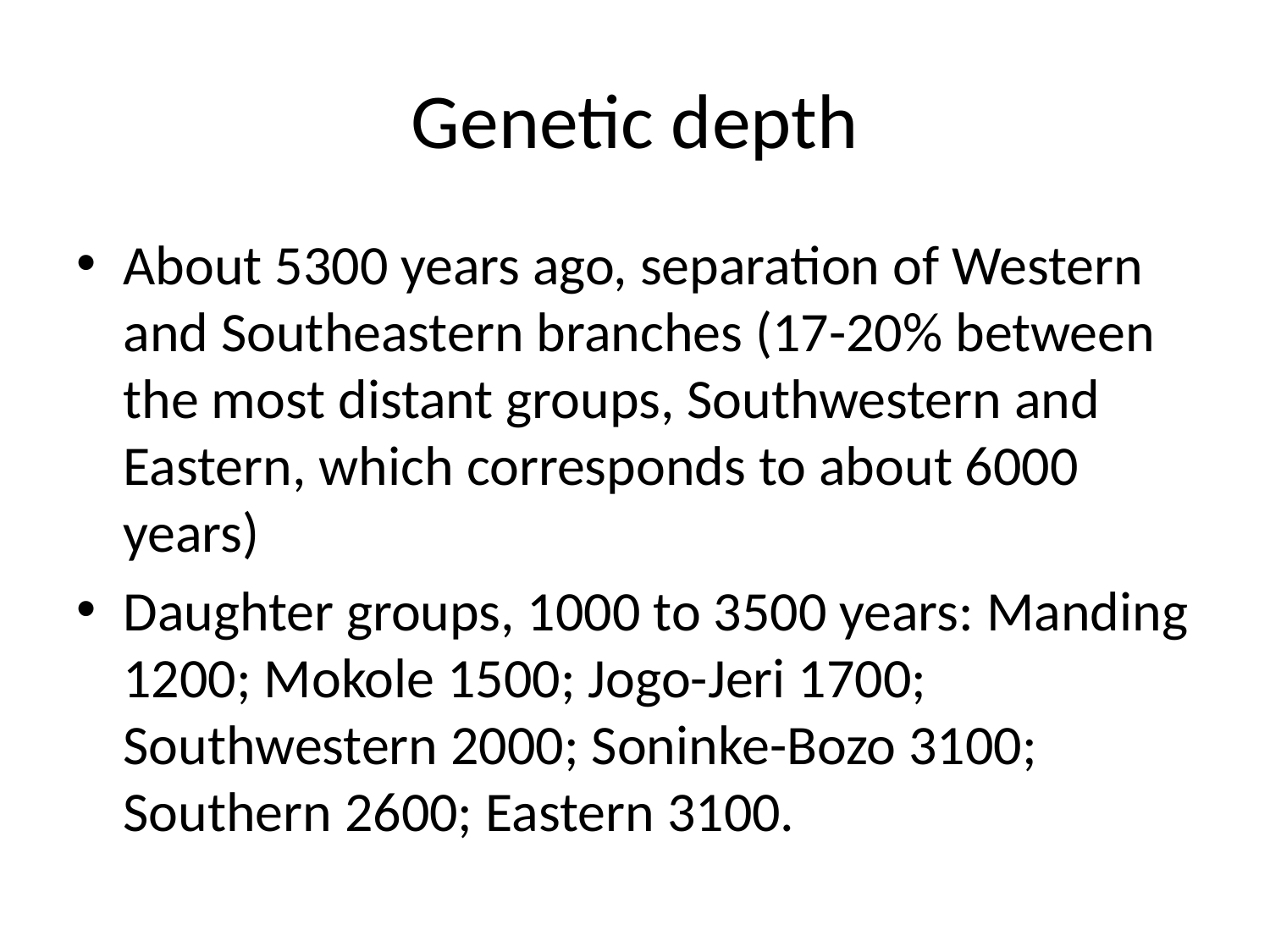

# Genetic depth
About 5300 years ago, separation of Western and Southeastern branches (17-20% between the most distant groups, Southwestern and Eastern, which corresponds to about 6000 years)
Daughter groups, 1000 to 3500 years: Manding 1200; Mokole 1500; Jogo-Jeri 1700; Southwestern 2000; Soninke-Bozo 3100; Southern 2600; Eastern 3100.